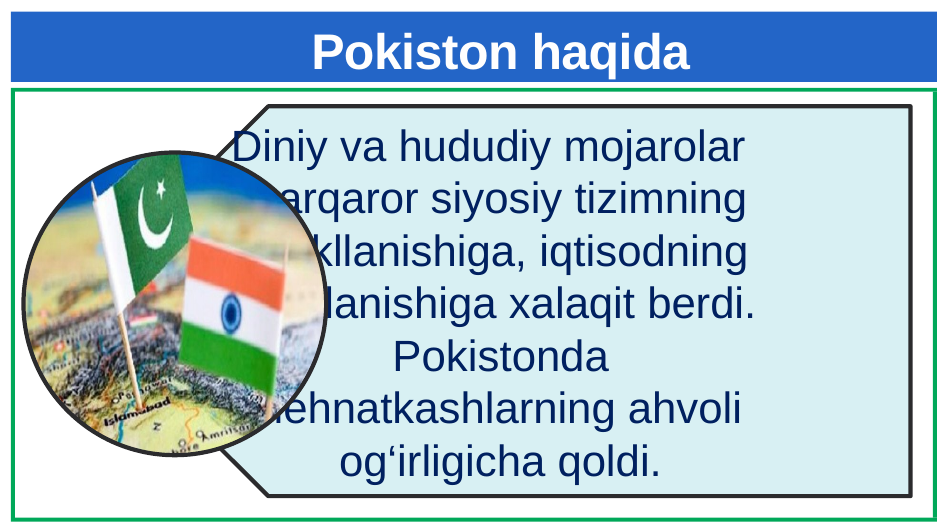

# Pokiston haqida
Diniy va hududiy mojarolar   barqaror siyosiy tizimning shakllanishiga, iqtisodning  rivojlanishiga xalaqit berdi. Pokistonda mehnatkashlarning ahvoli  og‘irligicha qoldi.